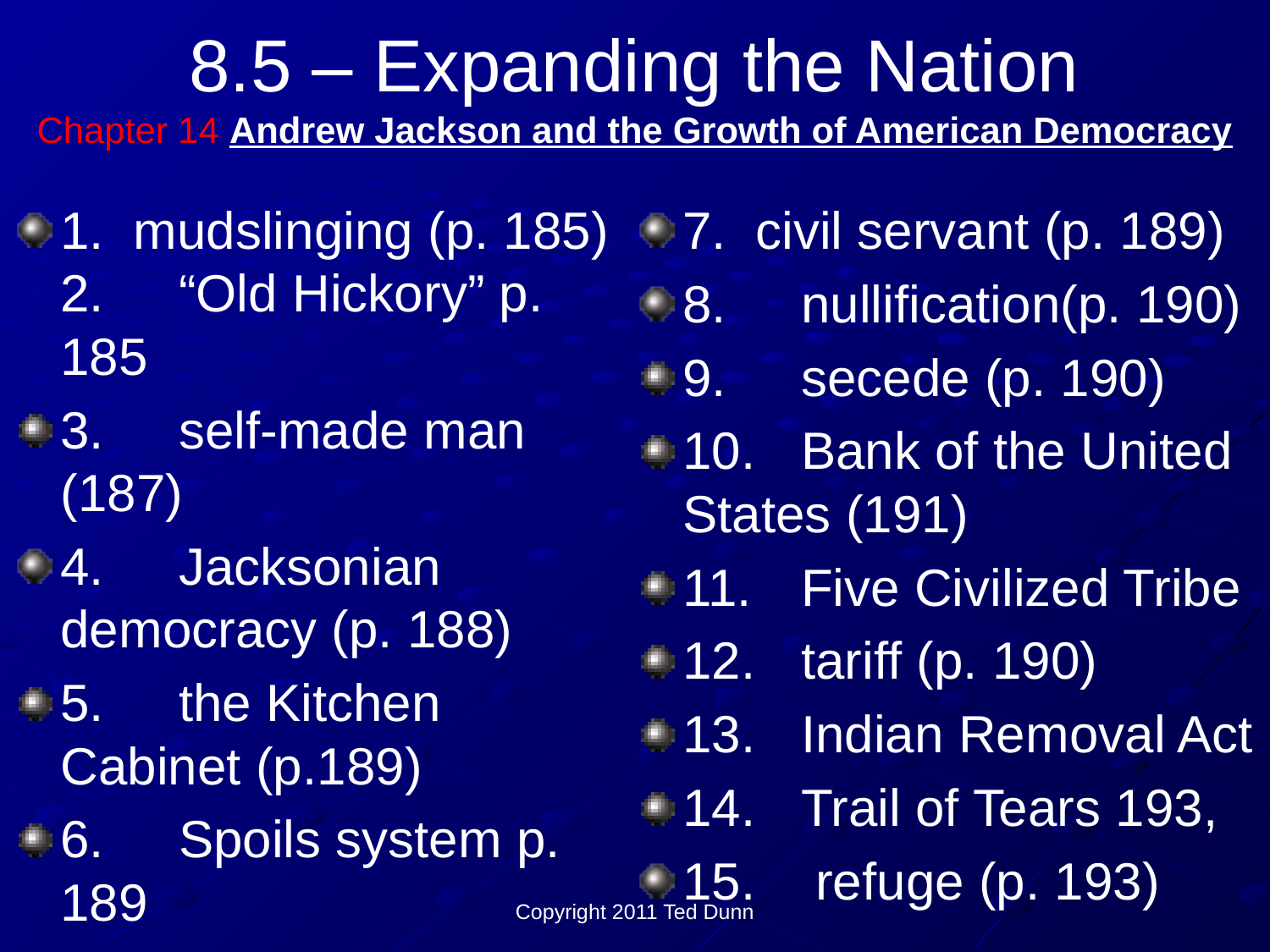

# 8.5 – Expanding the Nation Chapter 14 Andrew Jackson and the Growth of American Democracy
1.  mudslinging (p. 185) 2.	“Old Hickory” p. 185
3.	self-made man (187)
4.	Jacksonian democracy (p. 188)
5.	the Kitchen Cabinet (p.189)
6.	Spoils system p. 189
7.  civil servant (p. 189)
8.	nullification(p. 190)
9.	secede (p. 190)
10.	Bank of the United States (191)
11.	Five Civilized Tribe
12.	tariff (p. 190)
13.	Indian Removal Act
14.	Trail of Tears 193,
15.	 refuge (p. 193)
Copyright 2011 Ted Dunn